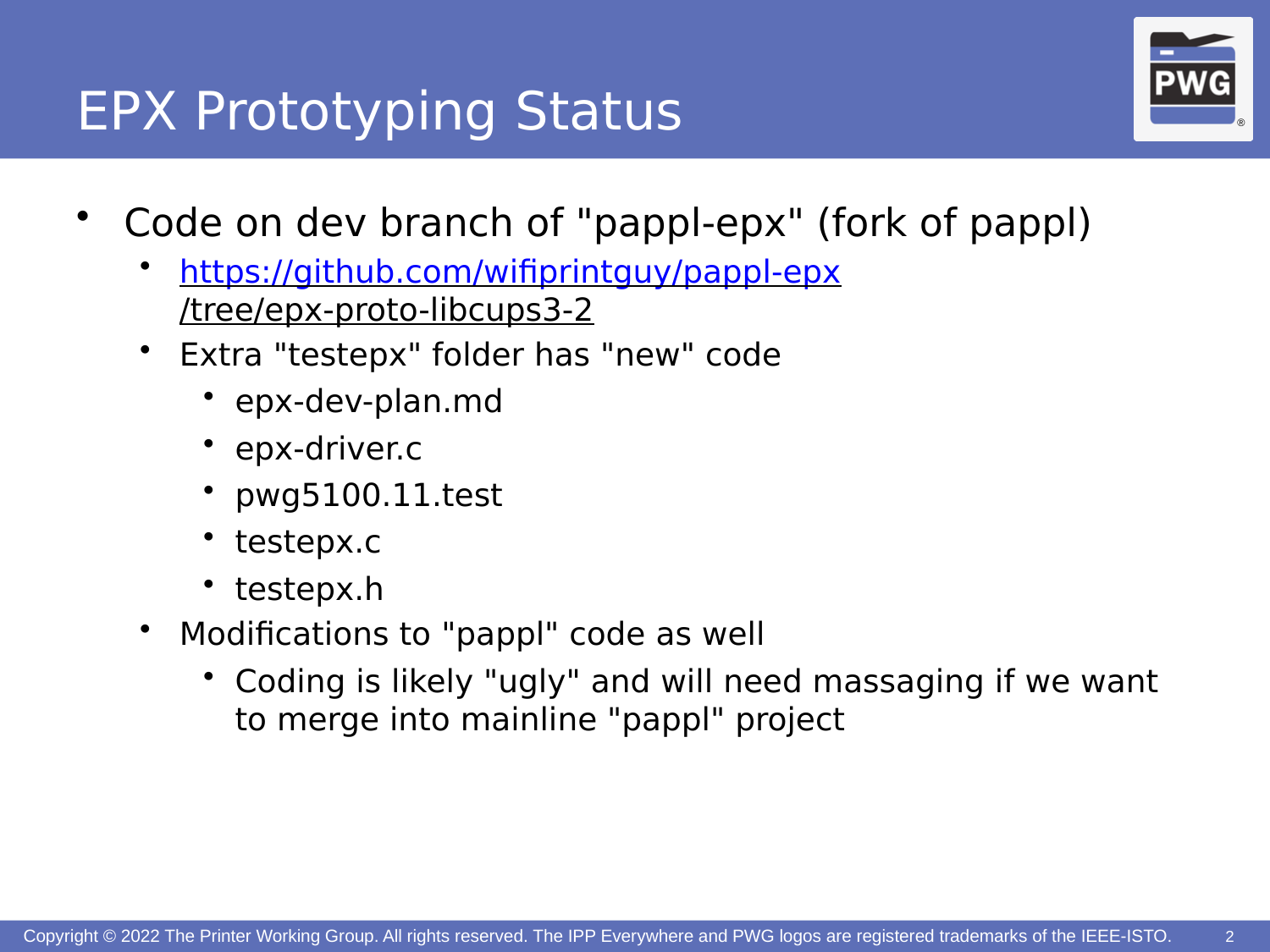

# EPX Prototyping Status
Code on dev branch of "pappl-epx" (fork of pappl)
https://github.com/wifiprintguy/pappl-epx/tree/epx-proto-libcups3-2
Extra "testepx" folder has "new" code
epx-dev-plan.md
epx-driver.c
pwg5100.11.test
testepx.c
testepx.h
Modifications to "pappl" code as well
Coding is likely "ugly" and will need massaging if we want to merge into mainline "pappl" project
2